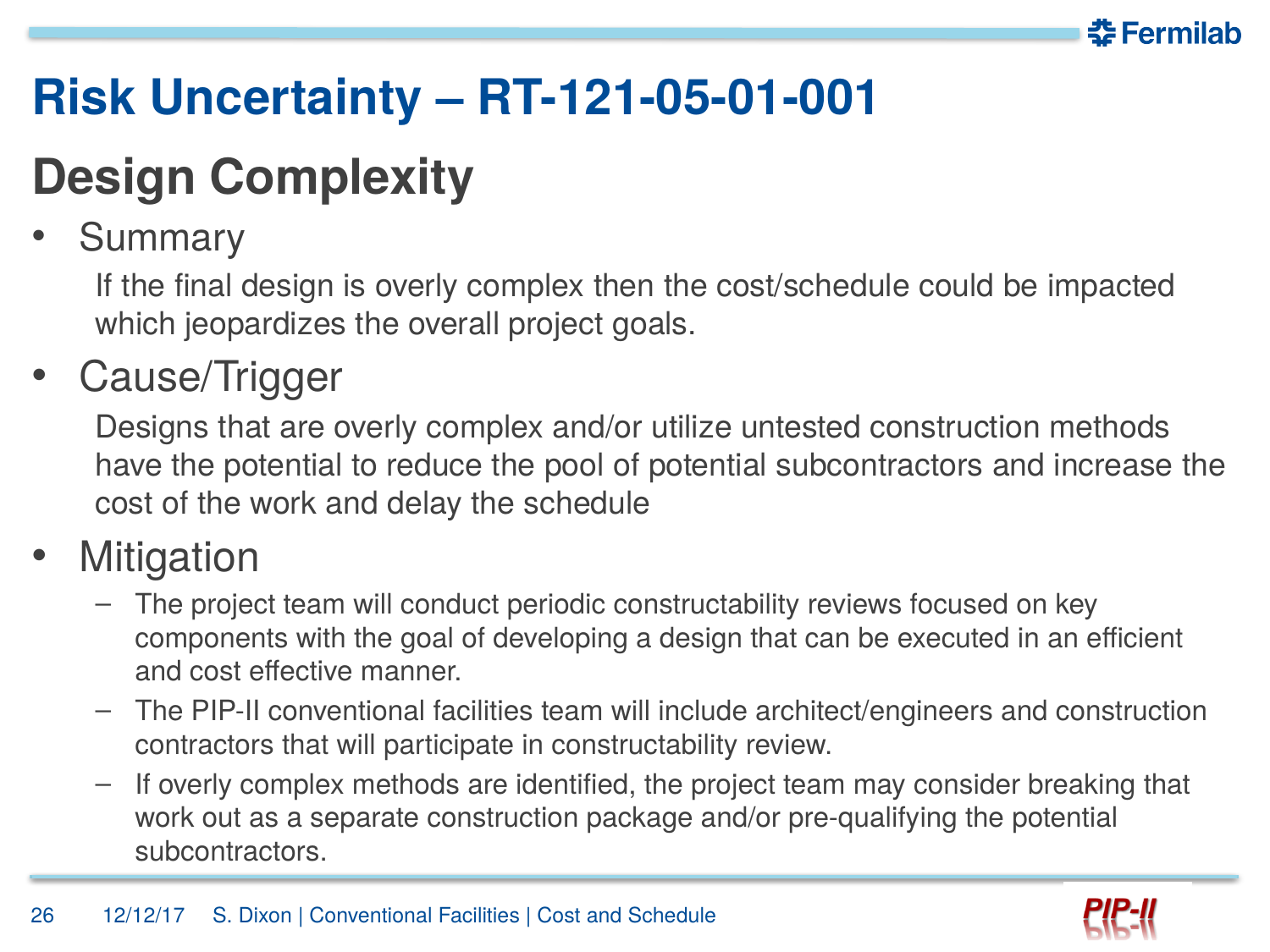

# Risk Uncertainty – RT-121-05-01-001
Design Complexity
Summary
​​If the final design is overly complex then the cost/schedule could be impacted which jeopardizes the overall project goals.
Cause/Trigger
Designs that are overly complex and/or utilize untested construction methods have the potential to reduce the pool of potential subcontractors and increase the cost of the work and delay the schedule
Mitigation
The project team will conduct periodic constructability reviews focused on key components with the goal of developing a design that can be executed in an efficient and cost effective manner.
The PIP-II conventional facilities team will include architect/engineers and construction contractors that will participate in constructability review.
If overly complex methods are identified, the project team may consider breaking that work out as a separate construction package and/or pre-qualifying the potential subcontractors.

26
12/12/17
S. Dixon | Conventional Facilities | Cost and Schedule